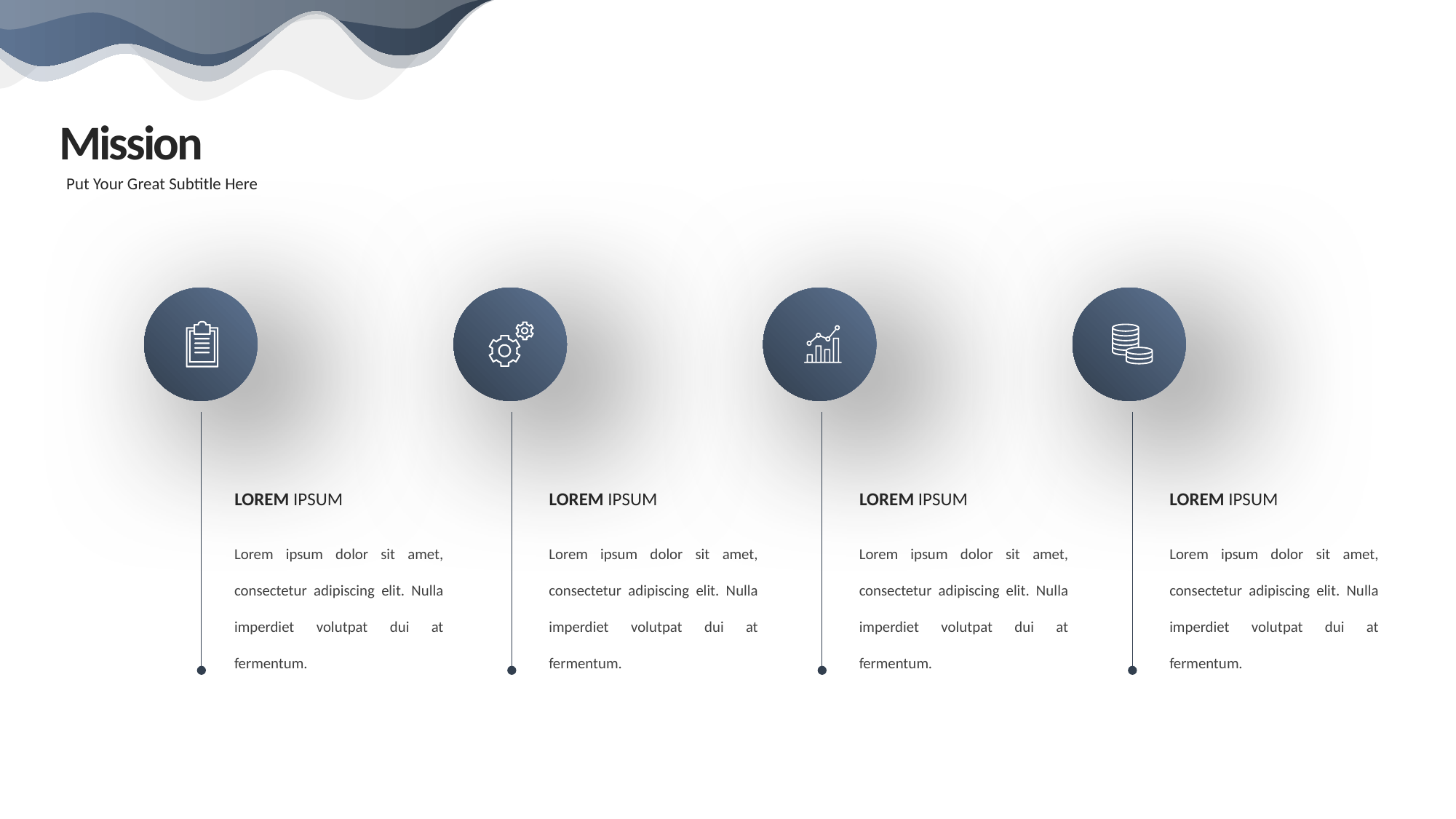

Mission
Put Your Great Subtitle Here

LOREM IPSUM
LOREM IPSUM
LOREM IPSUM
LOREM IPSUM
Lorem ipsum dolor sit amet, consectetur adipiscing elit. Nulla imperdiet volutpat dui at fermentum.
Lorem ipsum dolor sit amet, consectetur adipiscing elit. Nulla imperdiet volutpat dui at fermentum.
Lorem ipsum dolor sit amet, consectetur adipiscing elit. Nulla imperdiet volutpat dui at fermentum.
Lorem ipsum dolor sit amet, consectetur adipiscing elit. Nulla imperdiet volutpat dui at fermentum.